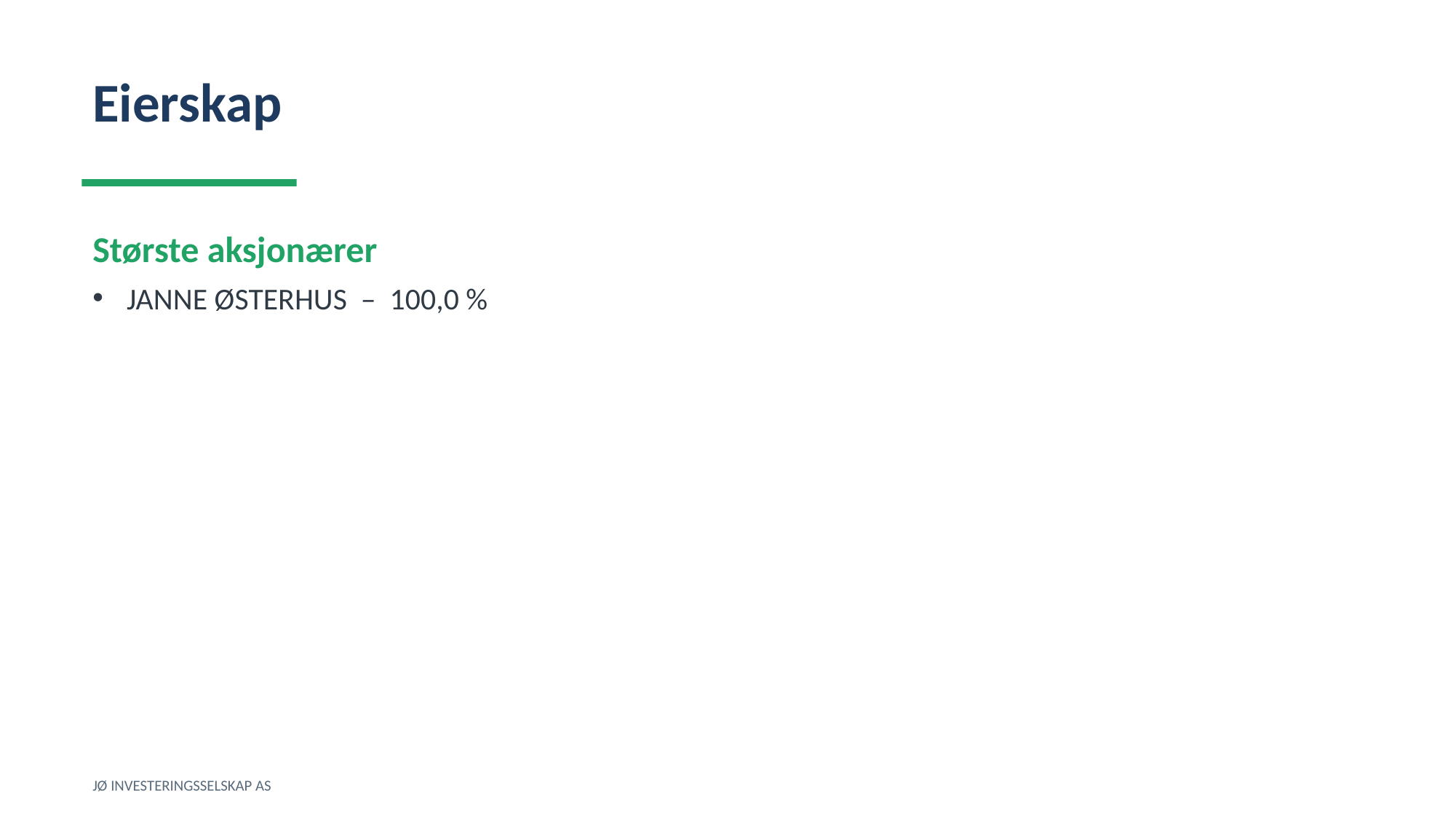

Eierskap

Største aksjonærer
JANNE ØSTERHUS  –  100,0 %
JØ INVESTERINGSSELSKAP AS